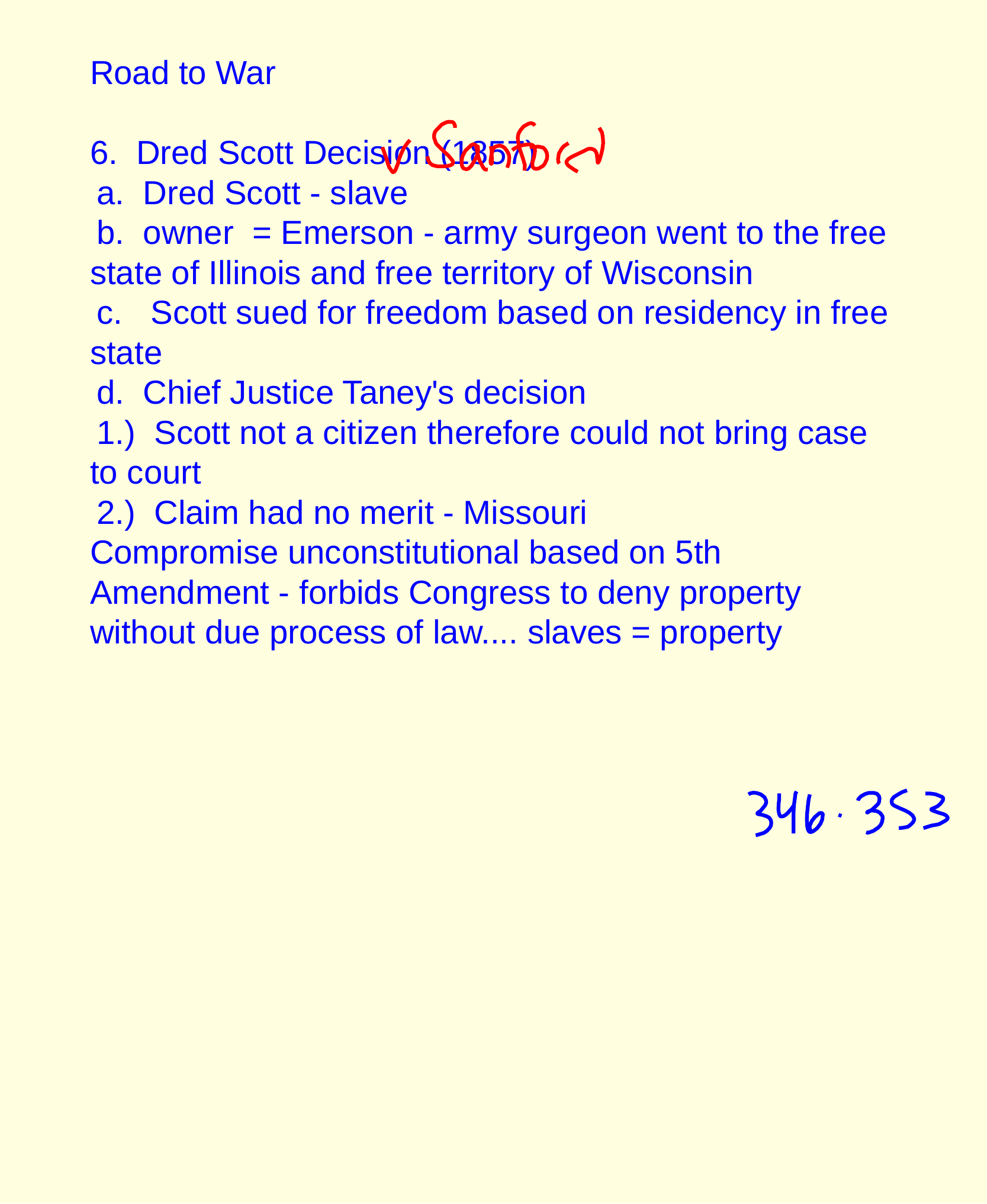

Road to War

6.  Dred Scott Decision (1857)
 a.  Dred Scott - slave
 b.  owner  = Emerson - army surgeon  went to the free state of Illinois and  free territory of Wisconsin
 c.   Scott sued for freedom based  on residency in free state
 d.  Chief Justice Taney's decision
 1.)  Scott not a citizen therefore  could not bring case to court
 2.)  Claim had no merit - Missouri
Compromise unconstitutional based on  5th Amendment - forbids Congress to  deny property without due process of  law.... slaves = property